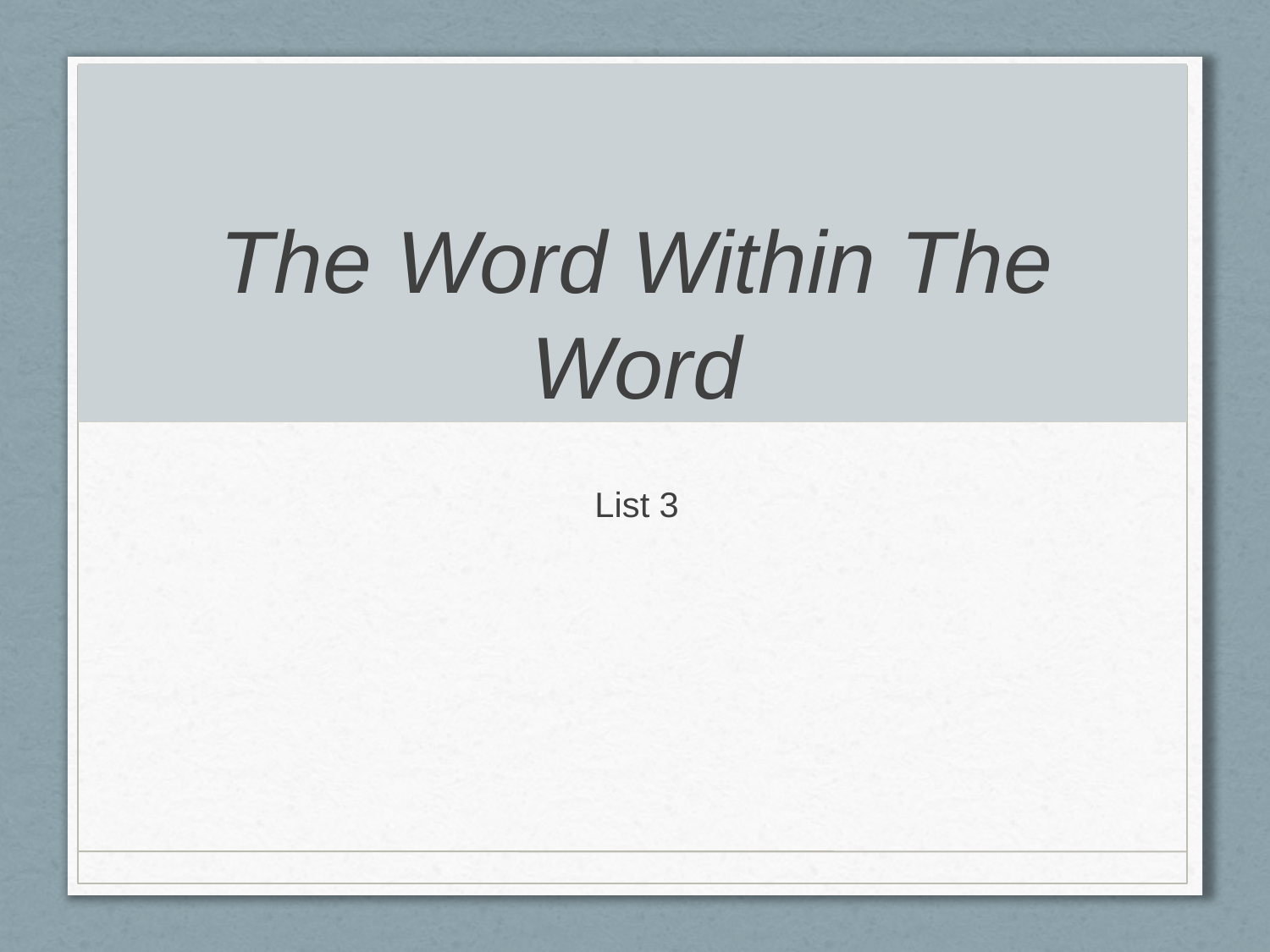

# The Word Within The Word
List 3